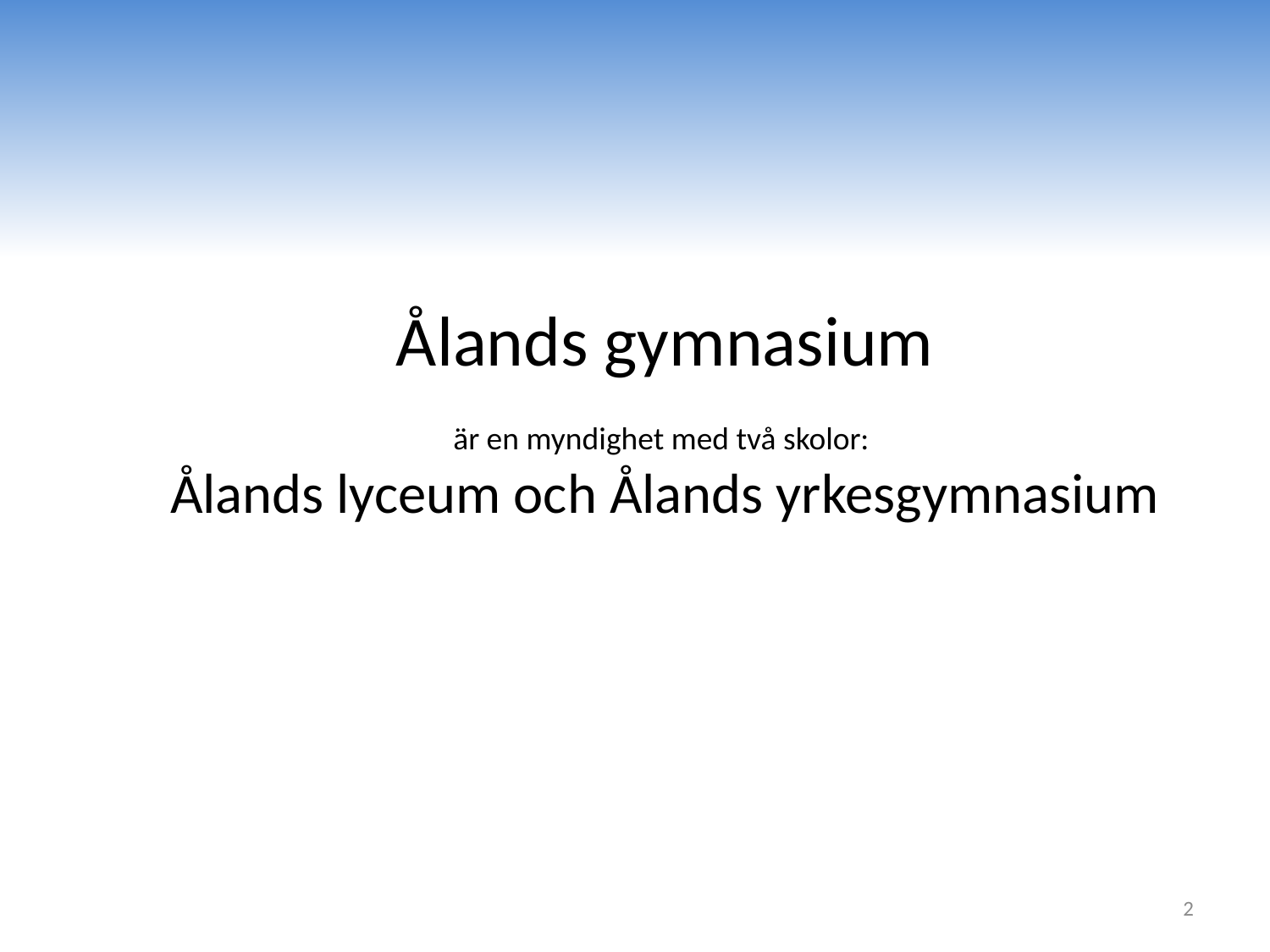

Ålands gymnasium
är en myndighet med två skolor:
Ålands lyceum och Ålands yrkesgymnasium
2